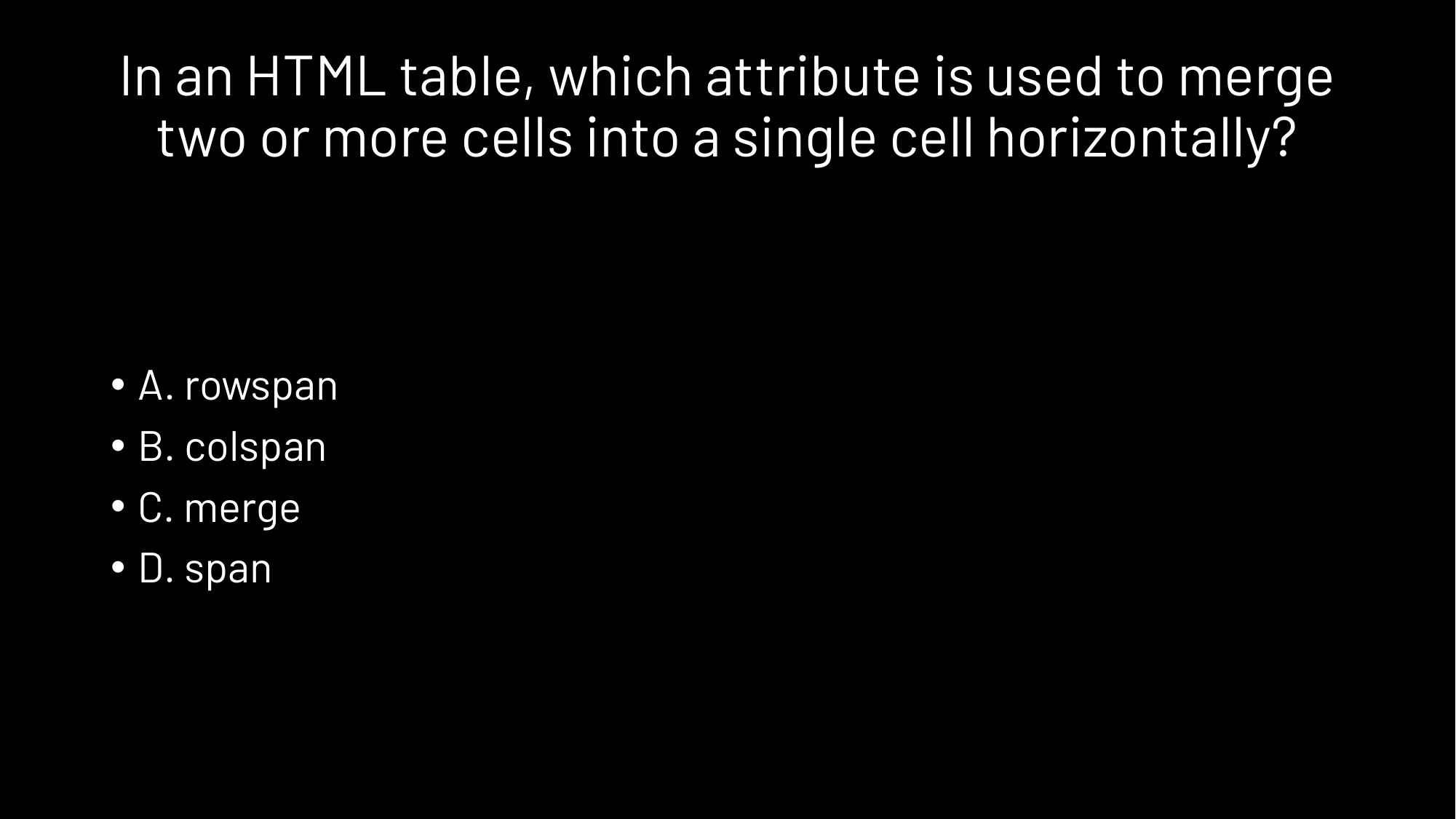

# In an HTML table, which attribute is used to merge two or more cells into a single cell horizontally?
A. rowspan
B. colspan
C. merge
D. span